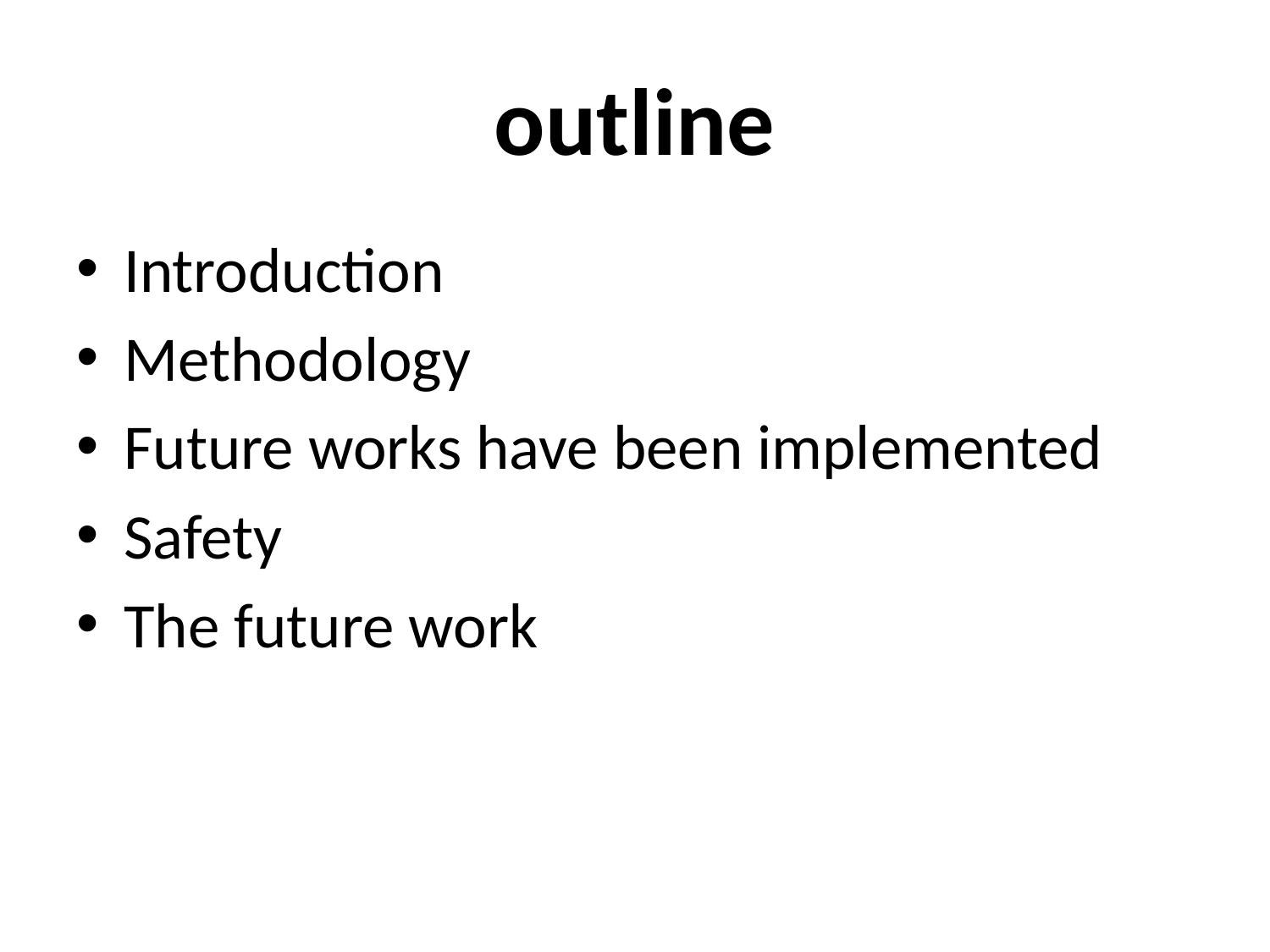

# outline
Introduction
Methodology
Future works have been implemented
Safety
The future work